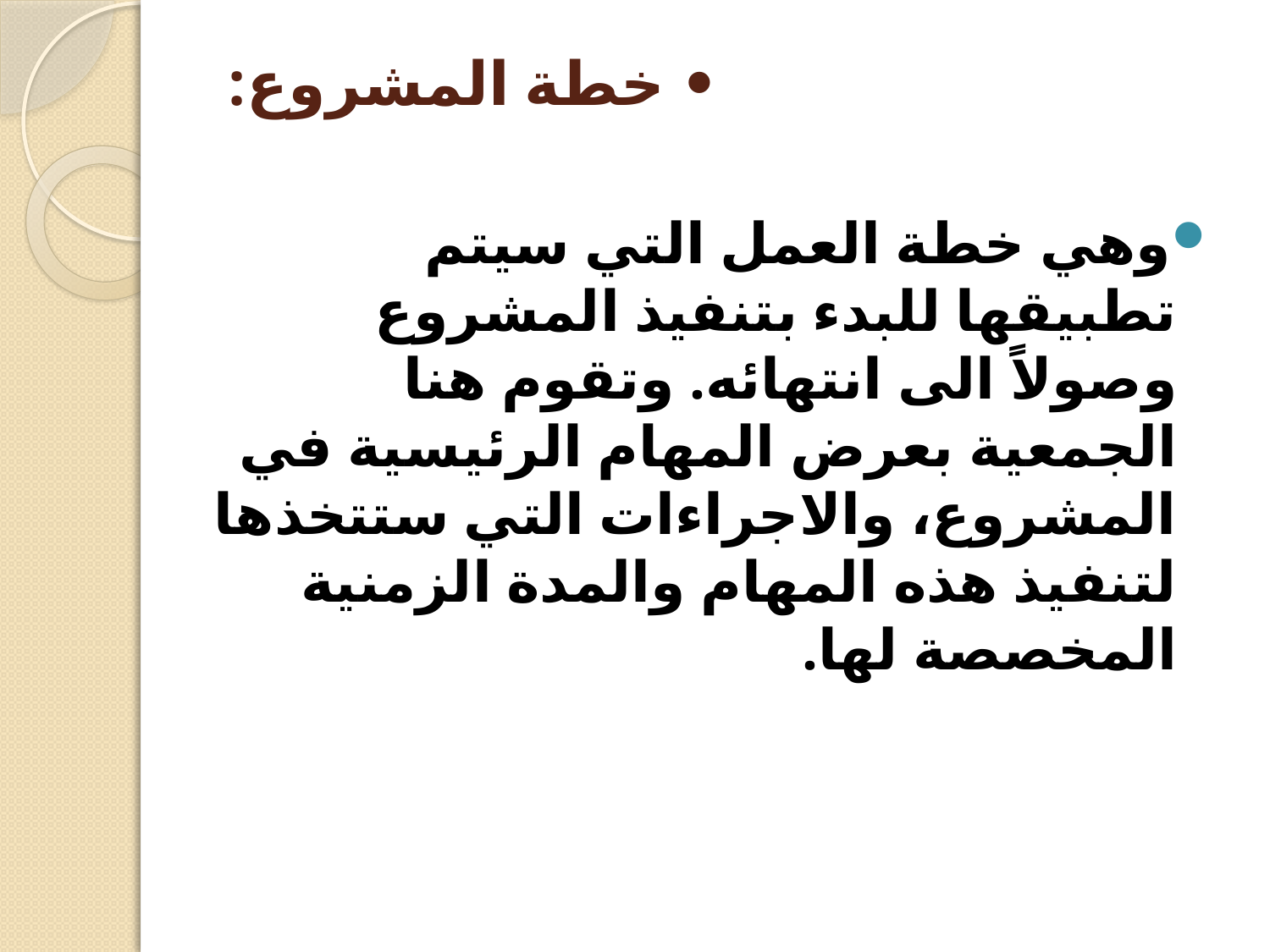

# • خطة المشروع:
وهي خطة العمل التي سيتم تطبيقها للبدء بتنفيذ المشروع وصولاً الى انتهائه. وتقوم هنا الجمعية بعرض المهام الرئيسية في المشروع، والاجراءات التي ستتخذها لتنفيذ هذه المهام والمدة الزمنية المخصصة لها.